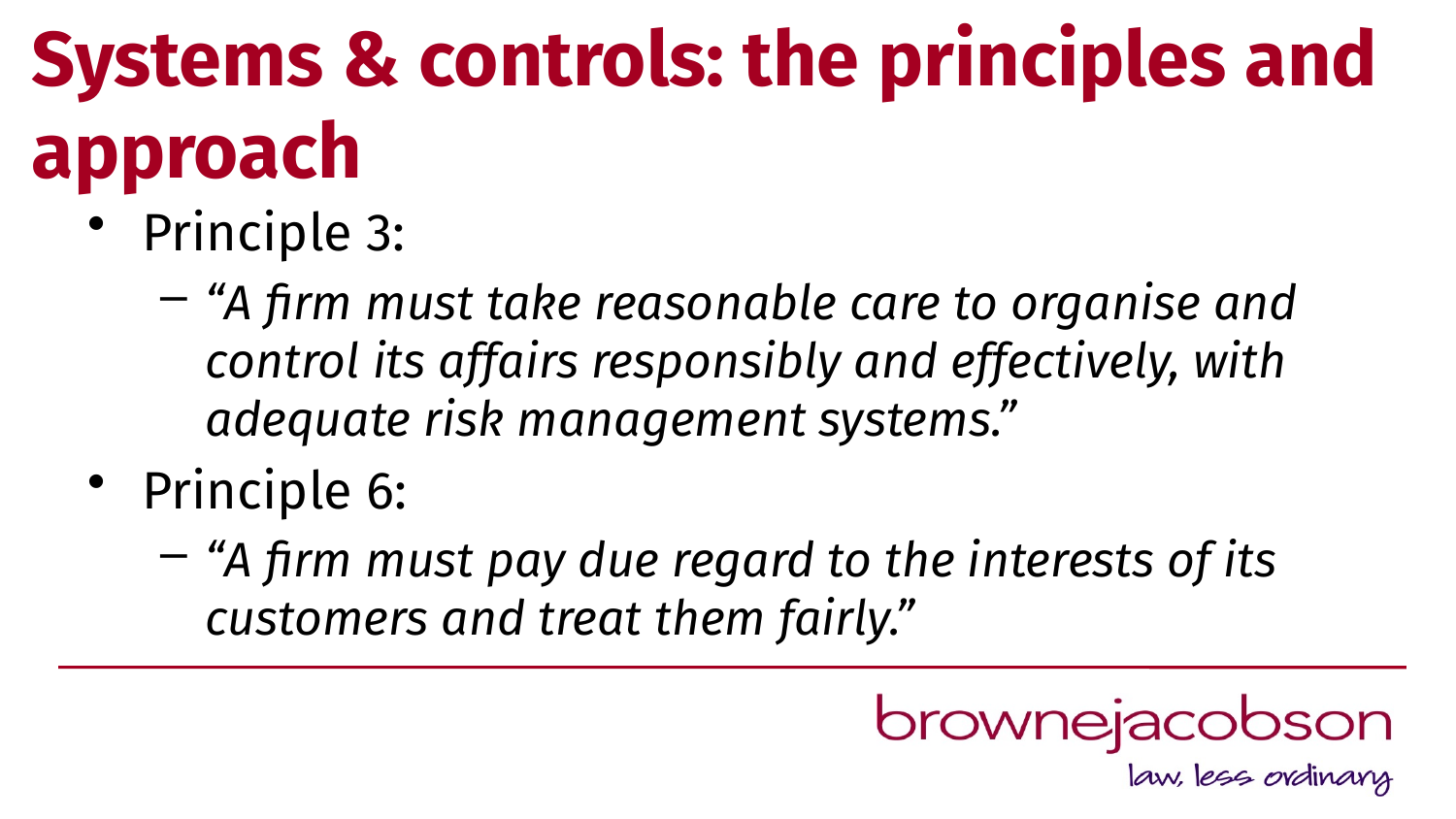

# Systems & controls: the principles and approach
Principle 3:
“A firm must take reasonable care to organise and control its affairs responsibly and effectively, with adequate risk management systems.”
Principle 6:
“A firm must pay due regard to the interests of its customers and treat them fairly.”